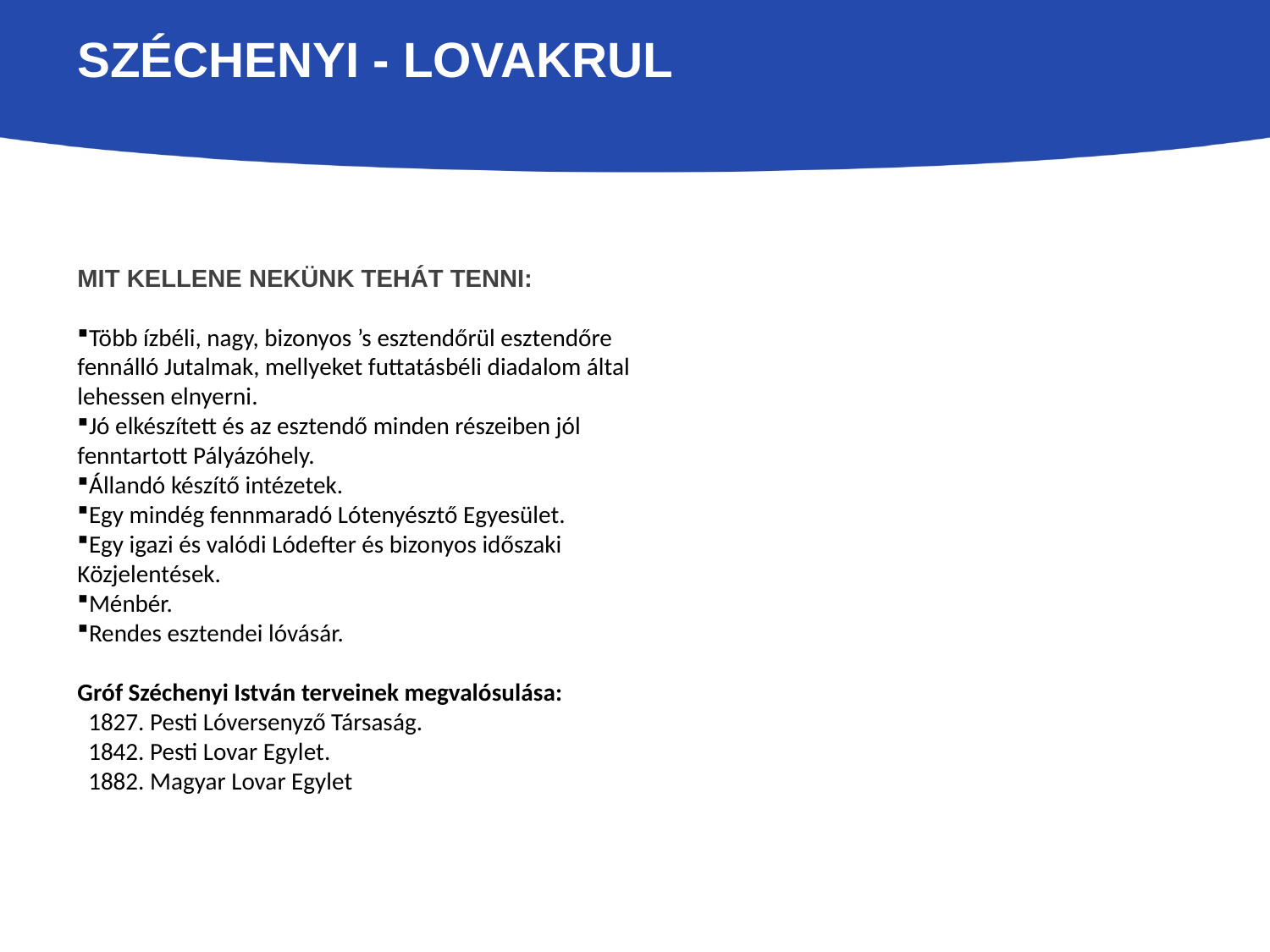

# Széchenyi - lovakrul
MIT KELLENE NEKÜNK TEHÁT TENNI:

Több ízbéli, nagy, bizonyos ’s esztendőrül esztendőre fennálló Jutalmak, mellyeket futtatásbéli diadalom által lehessen elnyerni.
Jó elkészített és az esztendő minden részeiben jól fenntartott Pályázóhely.
Állandó készítő intézetek.
Egy mindég fennmaradó Lótenyésztő Egyesület.
Egy igazi és valódi Lódefter és bizonyos időszaki Közjelentések.
Ménbér.
Rendes esztendei lóvásár.

Gróf Széchenyi István terveinek megvalósulása:
  1827. Pesti Lóversenyző Társaság.
  1842. Pesti Lovar Egylet.
  1882. Magyar Lovar Egylet